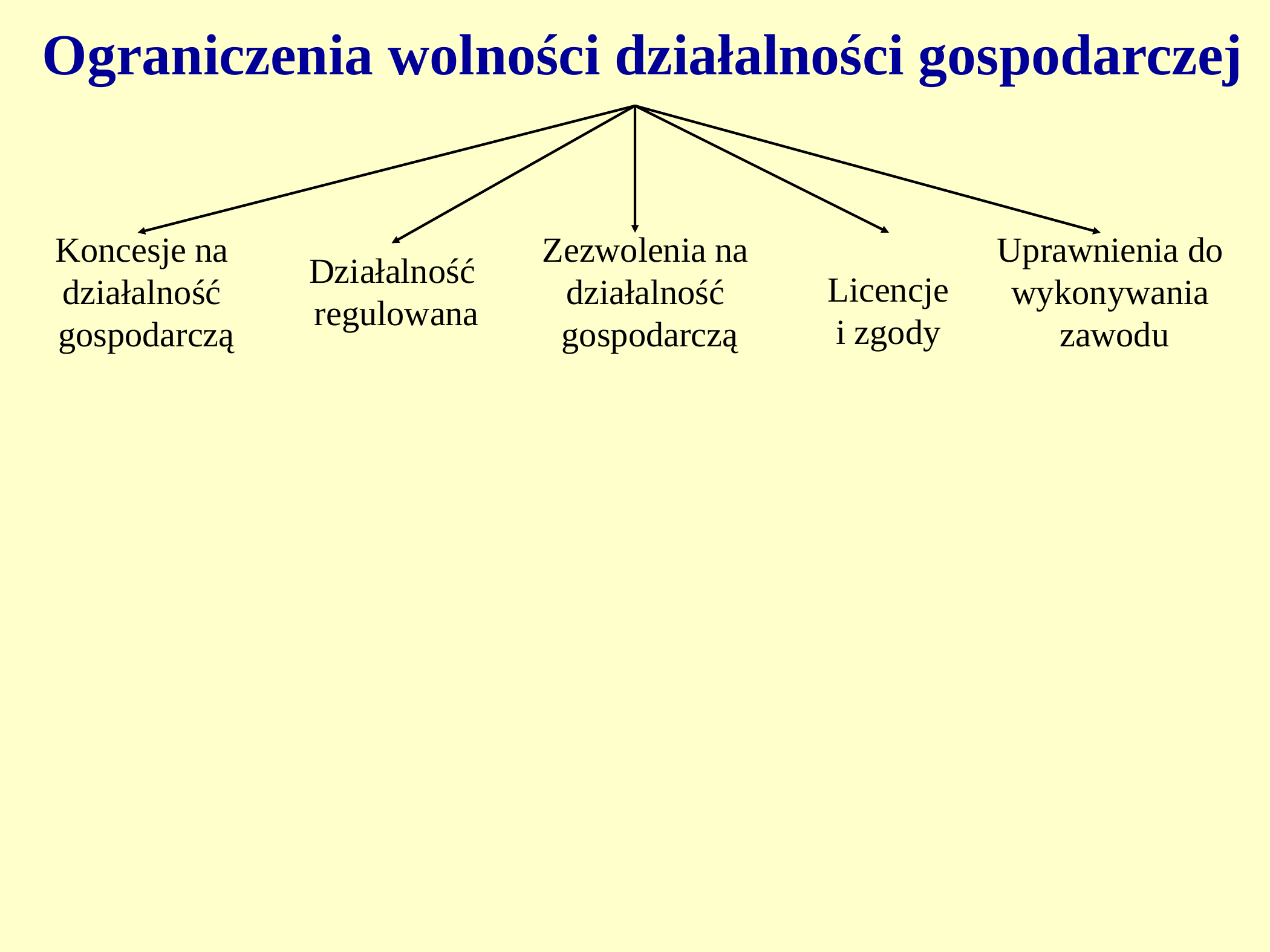

Ograniczenia wolności działalności gospodarczej

Koncesje na
działalność
gospodarczą

Działalność
regulowana

Zezwolenia na
działalność
gospodarczą

Licencje
i zgody

Uprawnienia do
wykonywania
zawodu